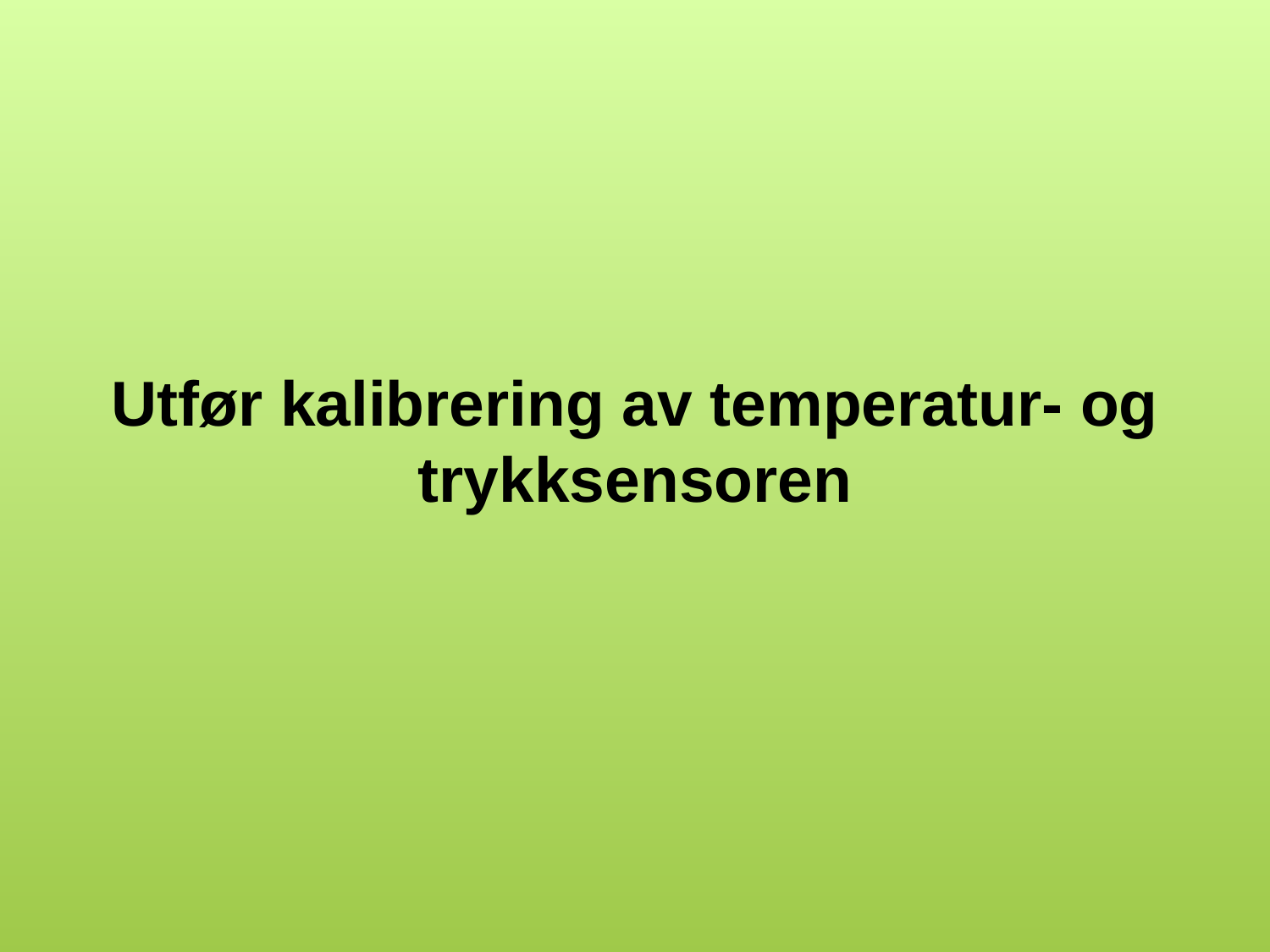

# Utfør kalibrering av temperatur- og trykksensoren